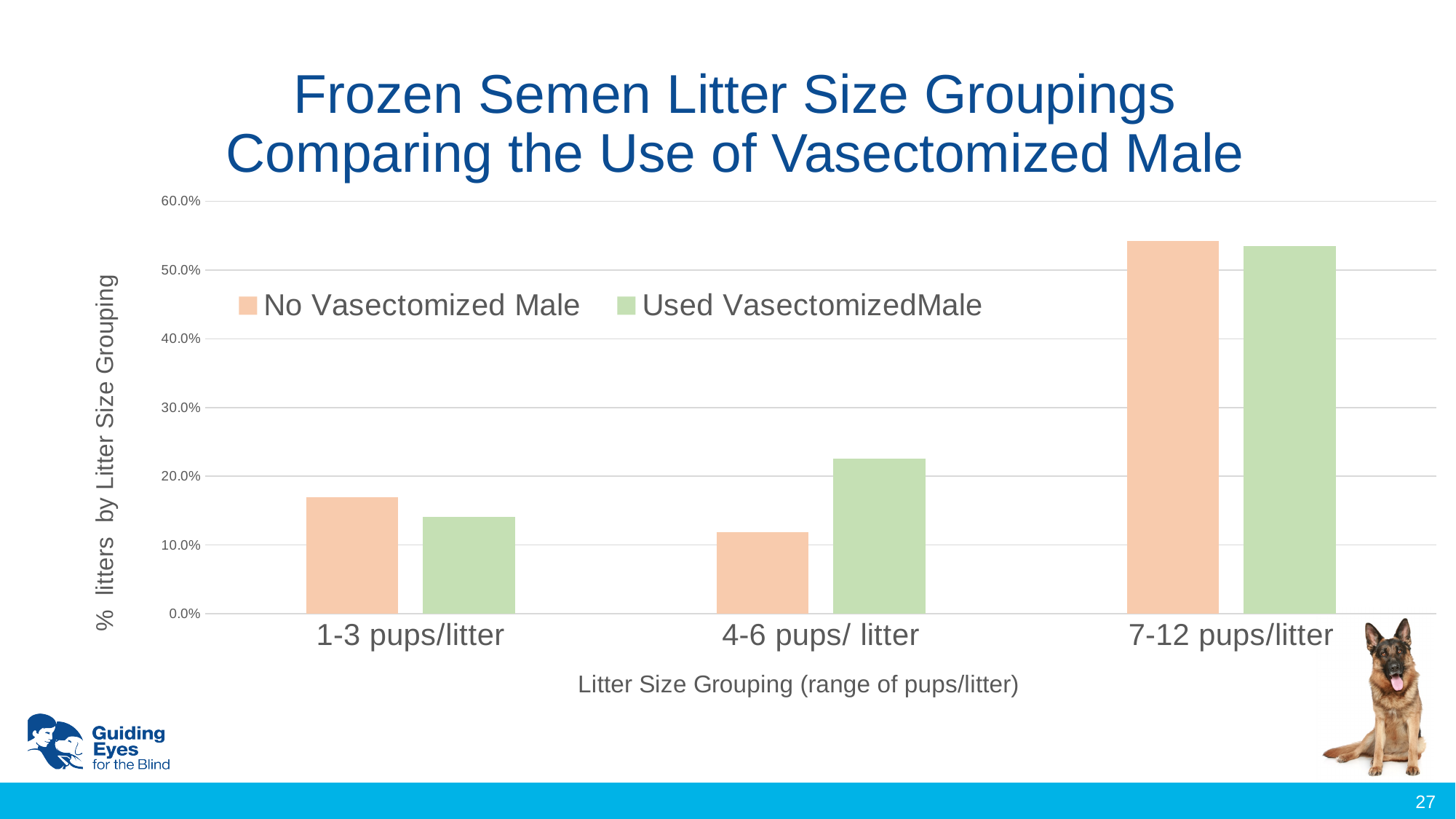

# Frozen Semen Litter Size Groupings Comparing the Use of Vasectomized Male

### Chart

| Category | No Vasectomized Male | Used VasectomizedMale |
|---|---|---|
| 1-3 pups/litter | 0.1694915254237288 | 0.14084507042253522 |
| 4-6 pups/ litter | 0.11864406779661017 | 0.22535211267605634 |
| 7-12 pups/litter | 0.5423728813559322 | 0.5352112676056338 |
27